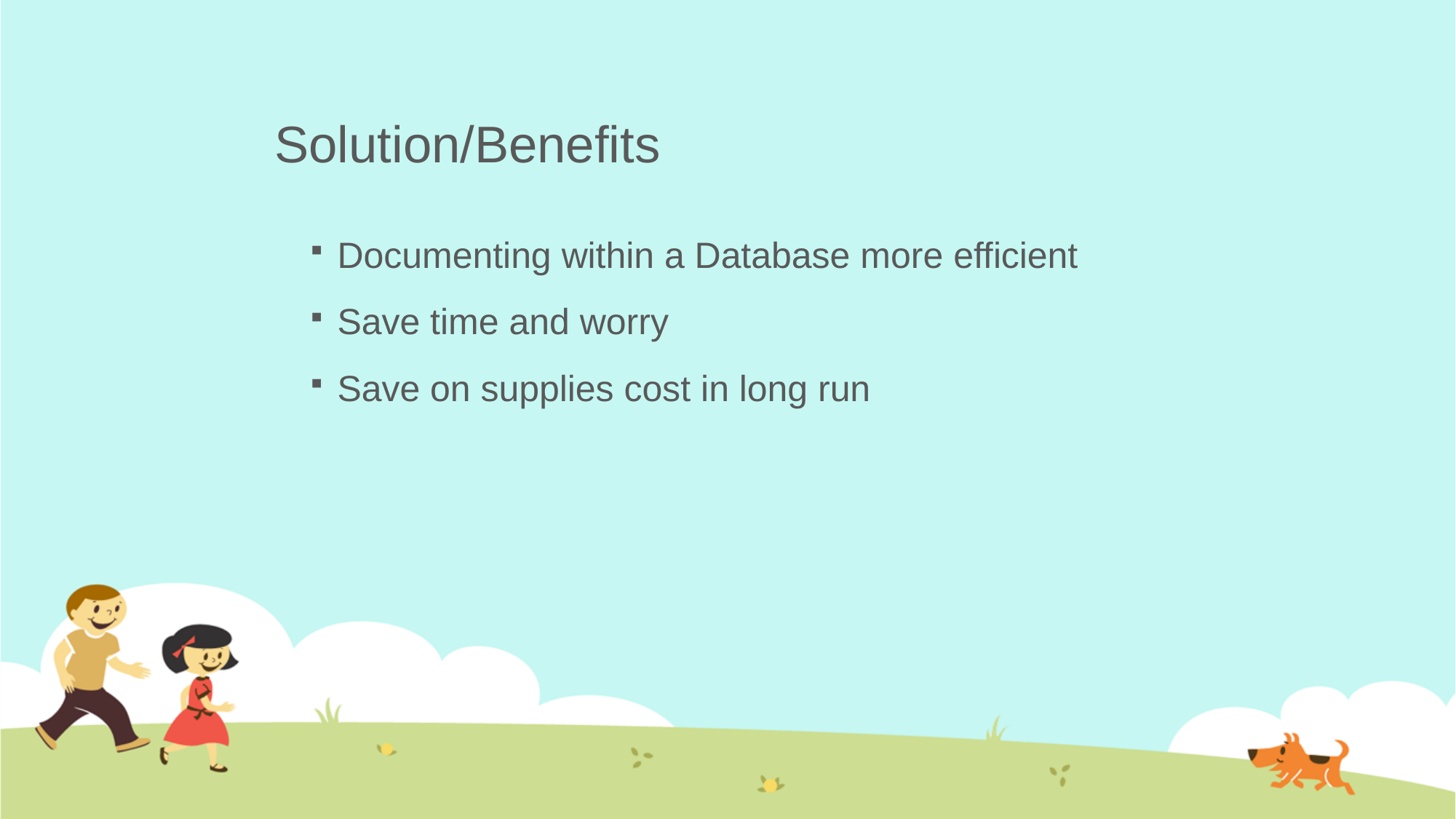

# Solution/Benefits
Documenting within a Database more efficient
Save time and worry
Save on supplies cost in long run